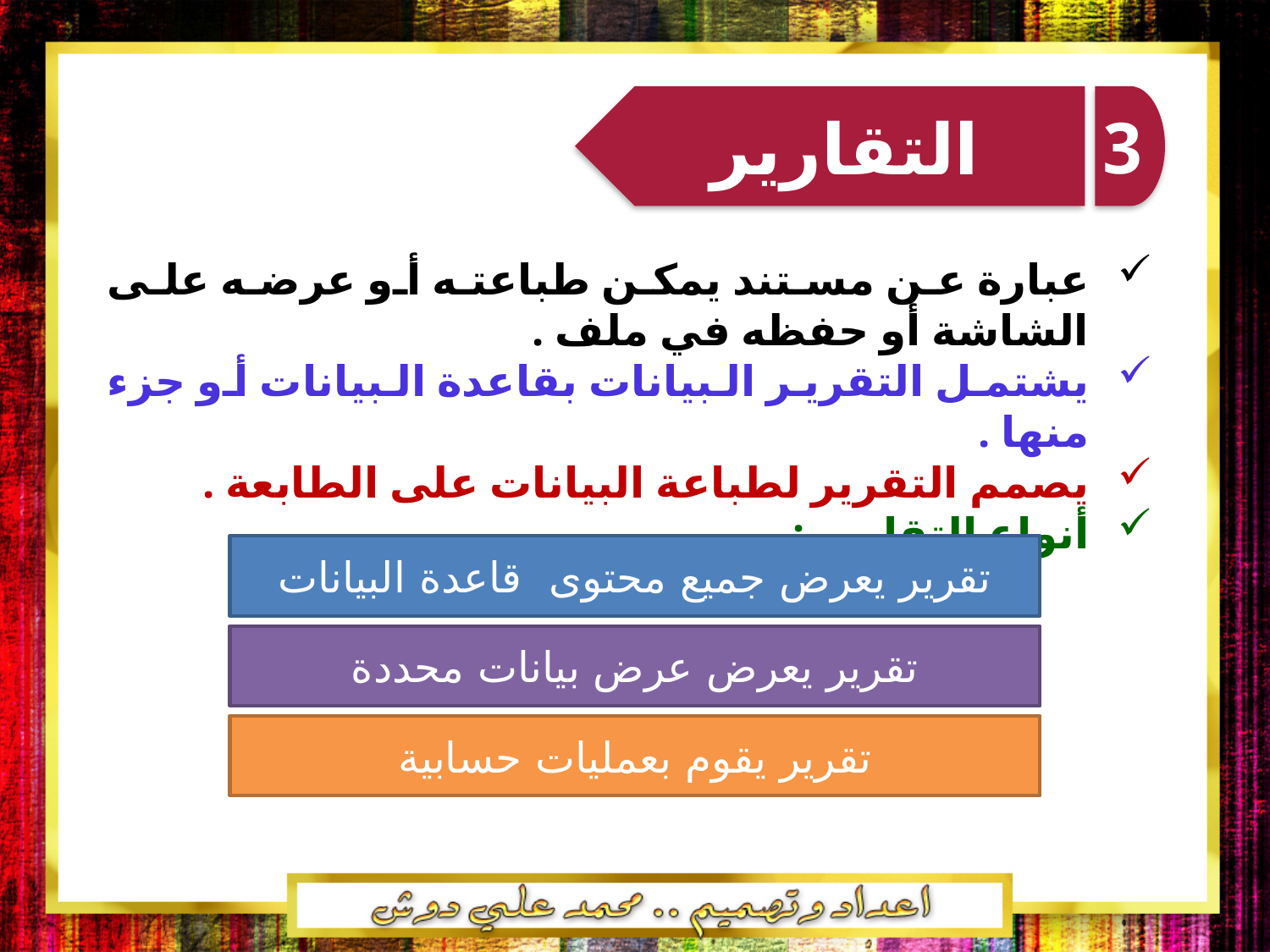

التقارير
3
عبارة عن مستند يمكن طباعته أو عرضه على الشاشة أو حفظه في ملف .
يشتمل التقرير البيانات بقاعدة البيانات أو جزء منها .
يصمم التقرير لطباعة البيانات على الطابعة .
أنواع التقارير :
تقرير يعرض جميع محتوى  قاعدة البيانات
تقرير يعرض عرض بيانات محددة
تقرير يقوم بعمليات حسابية